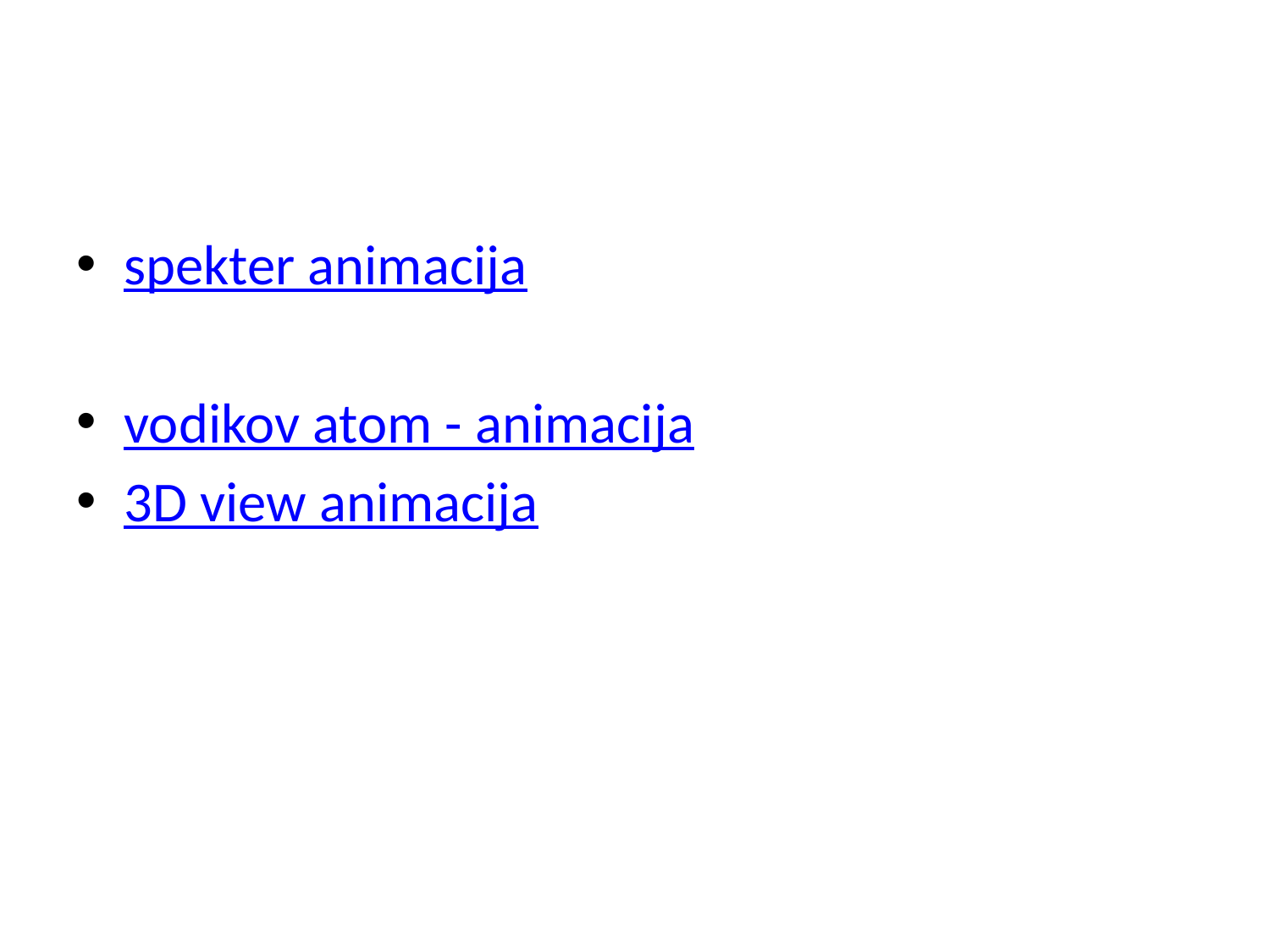

#
spekter animacija

vodikov atom - animacija
3D view animacija